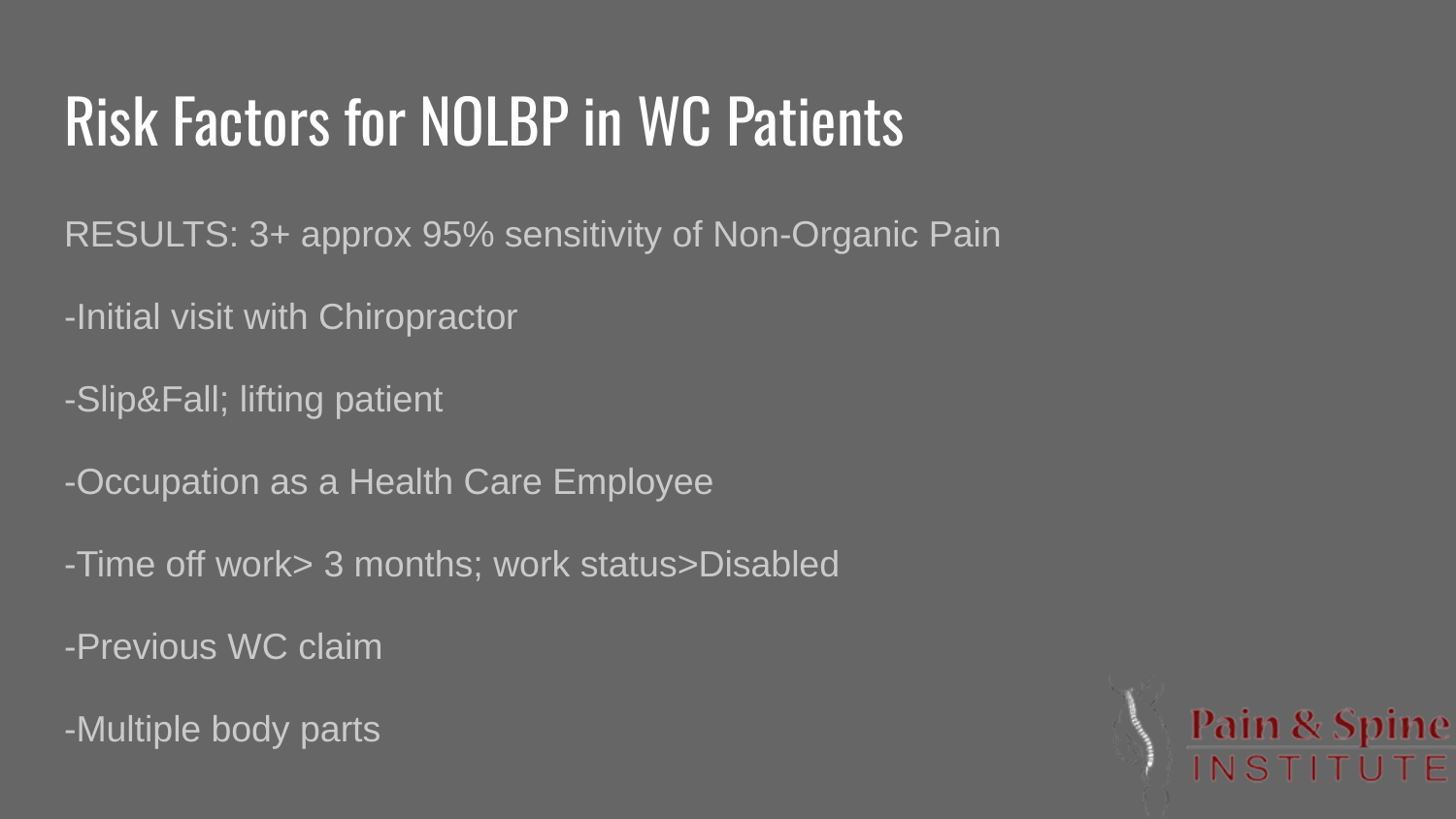

# Risk Factors for NOLBP in WC Patients
RESULTS: 3+ approx 95% sensitivity of Non-Organic Pain
-Initial visit with Chiropractor
-Slip&Fall; lifting patient
-Occupation as a Health Care Employee
-Time off work> 3 months; work status>Disabled
-Previous WC claim
-Multiple body parts